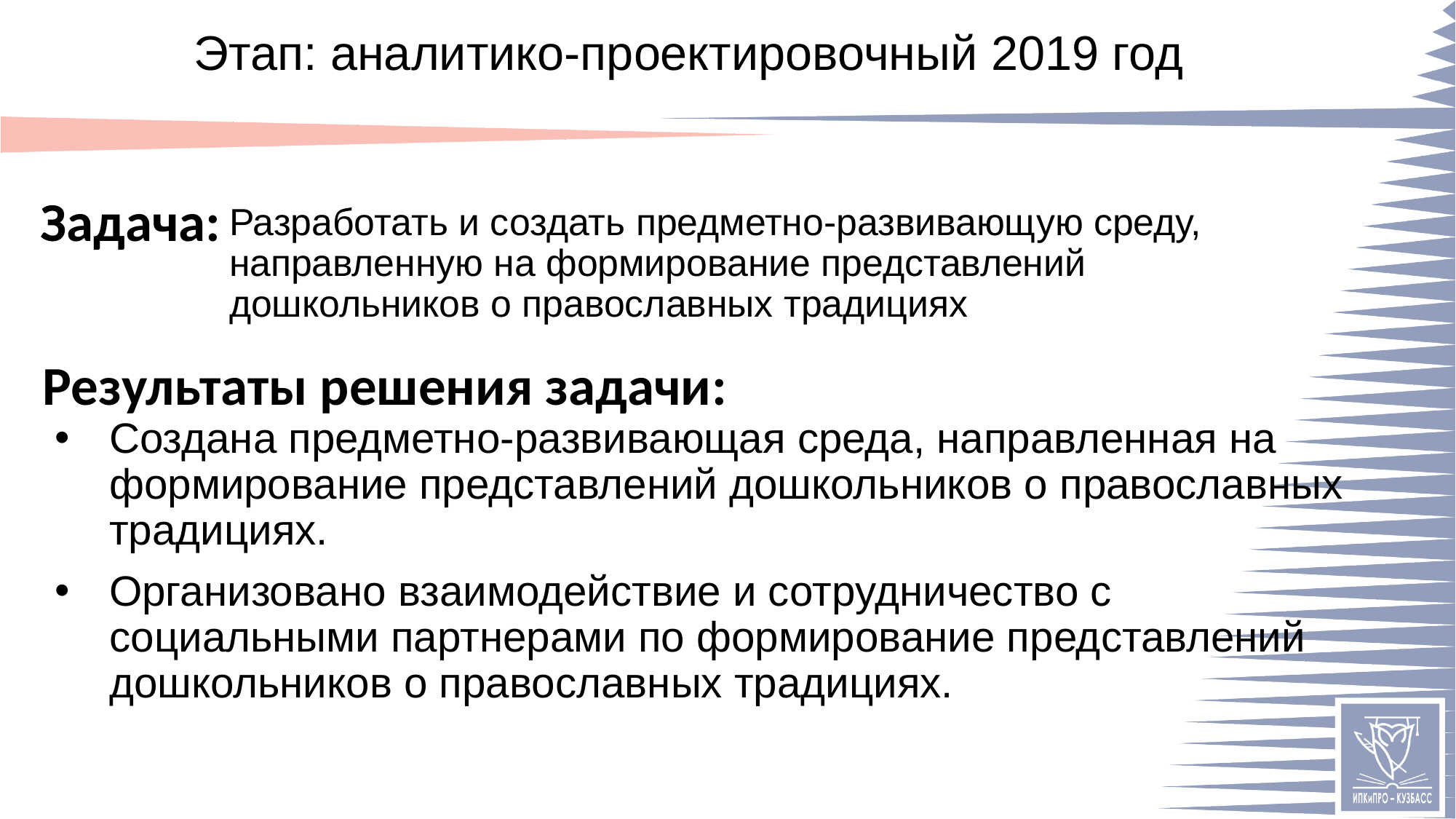

# Этап: аналитико-проектировочный 2019 год
Разработать и создать предметно-развивающую среду, направленную на формирование представлений дошкольников о православных традициях
Создана предметно-развивающая среда, направленная на формирование представлений дошкольников о православных традициях.
Организовано взаимодействие и сотрудничество с социальными партнерами по формирование представлений дошкольников о православных традициях.